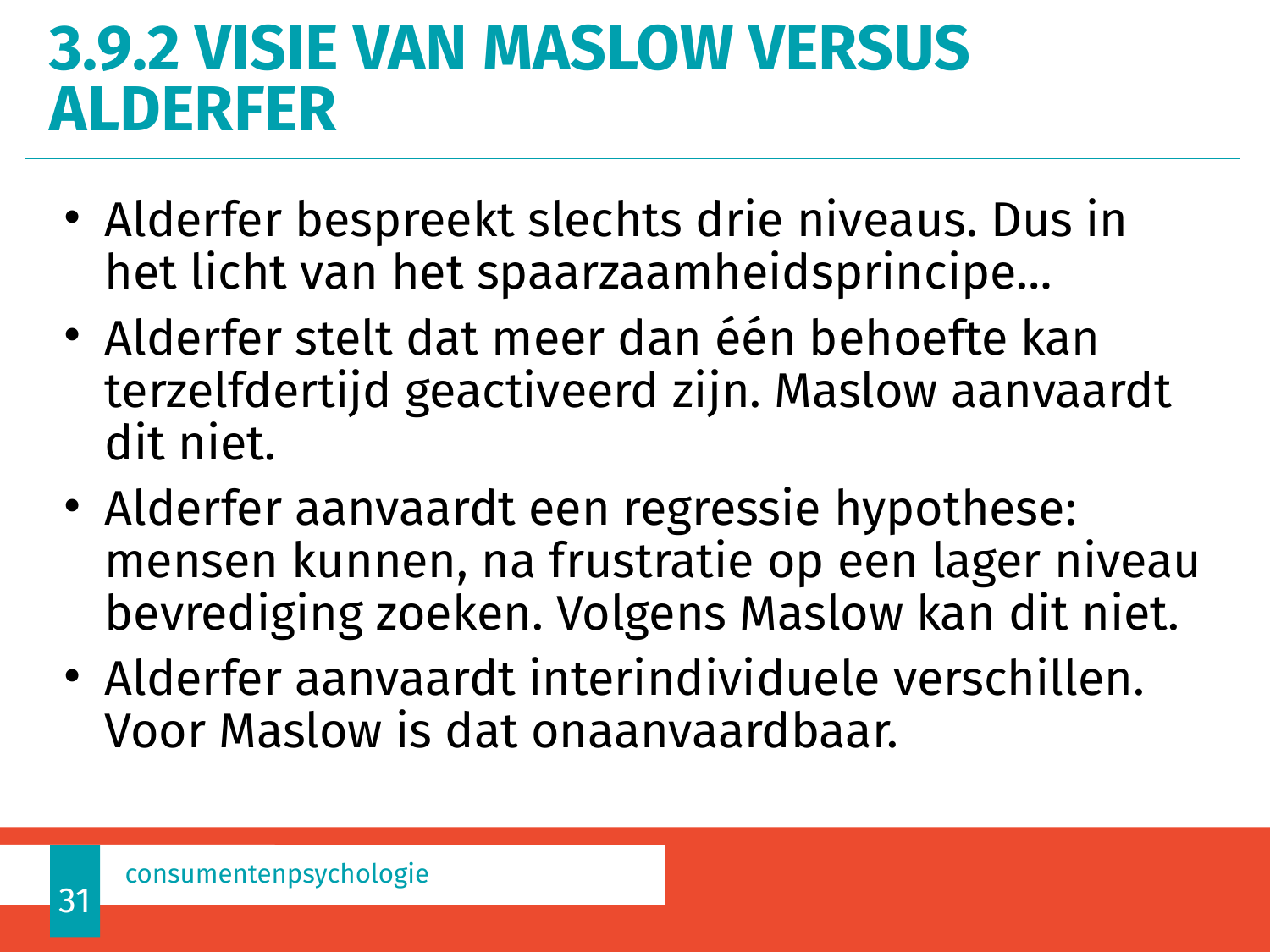

# 3.9.2 Visie van Maslow versus Alderfer
Alderfer bespreekt slechts drie niveaus. Dus in het licht van het spaarzaamheidsprincipe…
Alderfer stelt dat meer dan één behoefte kan terzelfdertijd geactiveerd zijn. Maslow aanvaardt dit niet.
Alderfer aanvaardt een regressie hypothese: mensen kunnen, na frustratie op een lager niveau bevrediging zoeken. Volgens Maslow kan dit niet.
Alderfer aanvaardt interindividuele verschillen. Voor Maslow is dat onaanvaardbaar.
31
consumentenpsychologie